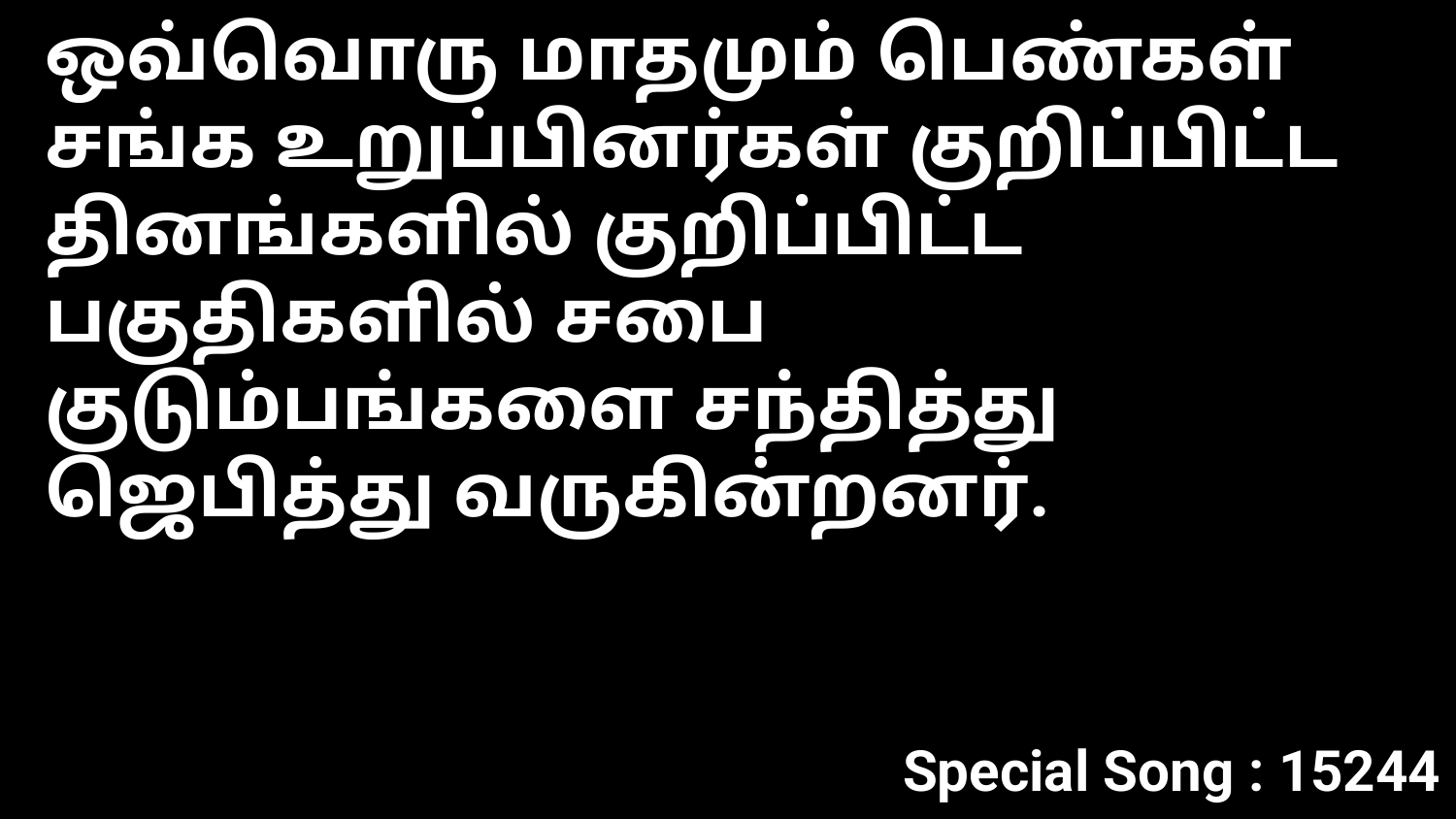

ஒவ்வொரு மாதமும் பெண்கள் சங்க உறுப்பினர்கள் குறிப்பிட்ட தினங்களில் குறிப்பிட்ட பகுதிகளில் சபை குடும்பங்களை சந்தித்து ஜெபித்து வருகின்றனர்.

Special Song : 15244